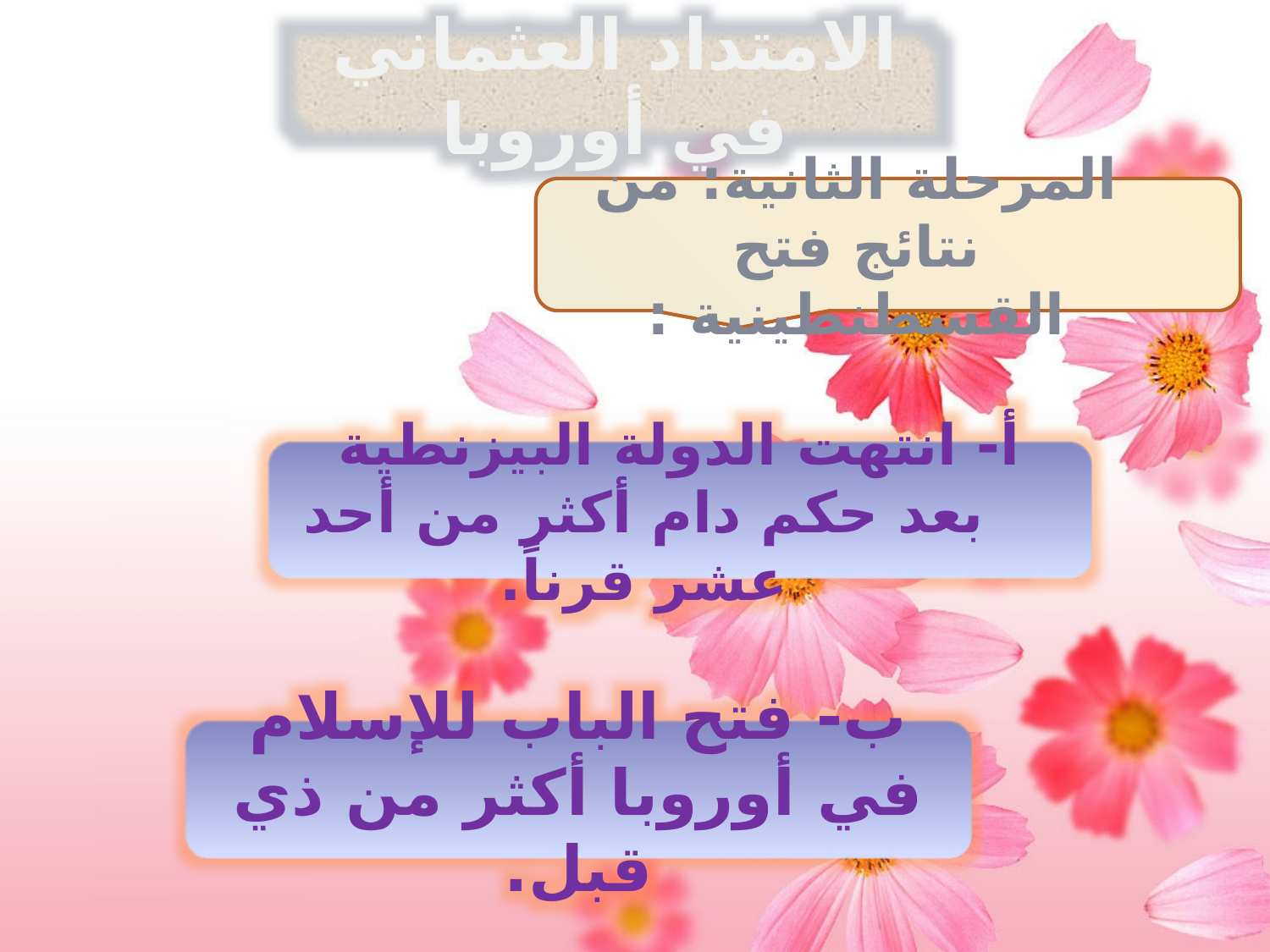

الامتداد العثماني في أوروبا
المرحلة الثانية: من نتائج فتح القسطنطينية :
أ- انتهت الدولة البيزنطية بعد حكم دام أكثر من أحد عشر قرناً.
ب- فتح الباب للإسلام في أوروبا أكثر من ذي قبل.